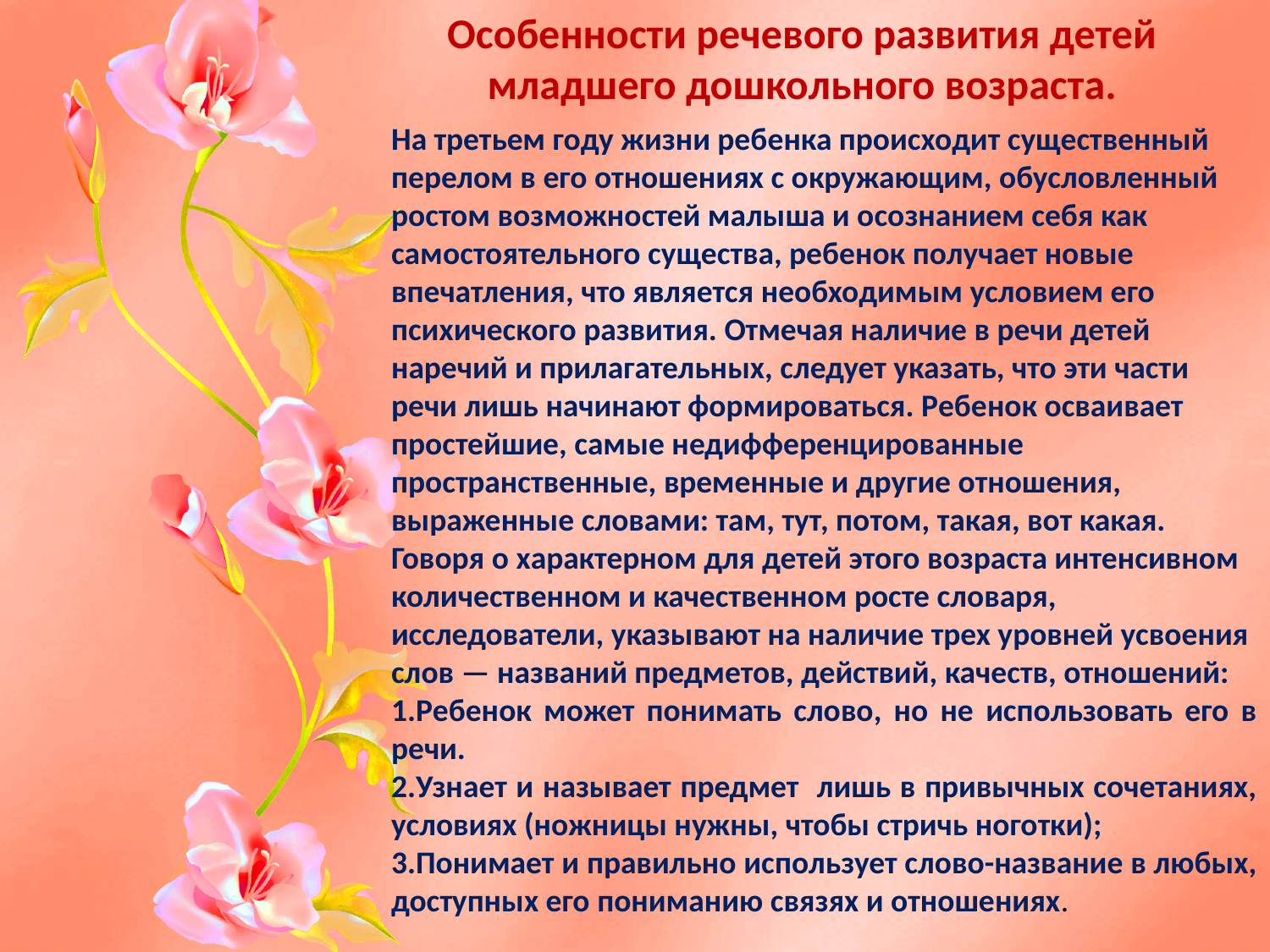

Особенности речевого развития детей младшего дошкольного возраста.
На третьем году жизни ребенка происходит существенный перелом в его отношениях с окружающим, обусловленный ростом возможностей малыша и осознанием себя как самостоятельного существа, ребенок получает новые впечатления, что является необходимым условием его психического развития. Отмечая наличие в речи детей наречий и прилагательных, следует указать, что эти части речи лишь начинают формироваться. Ребенок осваивает простейшие, самые недифференцированные пространственные, временные и другие отношения, выраженные словами: там, тут, потом, такая, вот какая. Говоря о характерном для детей этого возраста интенсивном количественном и качественном росте словаря, исследователи, указывают на наличие трех уровней усвоения слов — названий предметов, действий, качеств, отношений:
1.Ребенок может понимать слово, но не использовать его в речи.
2.Узнает и называет предмет  лишь в привычных сочетаниях, условиях (ножницы нужны, чтобы стричь ноготки);
3.Понимает и правильно использует слово-название в любых, доступных его пониманию связях и отношениях.